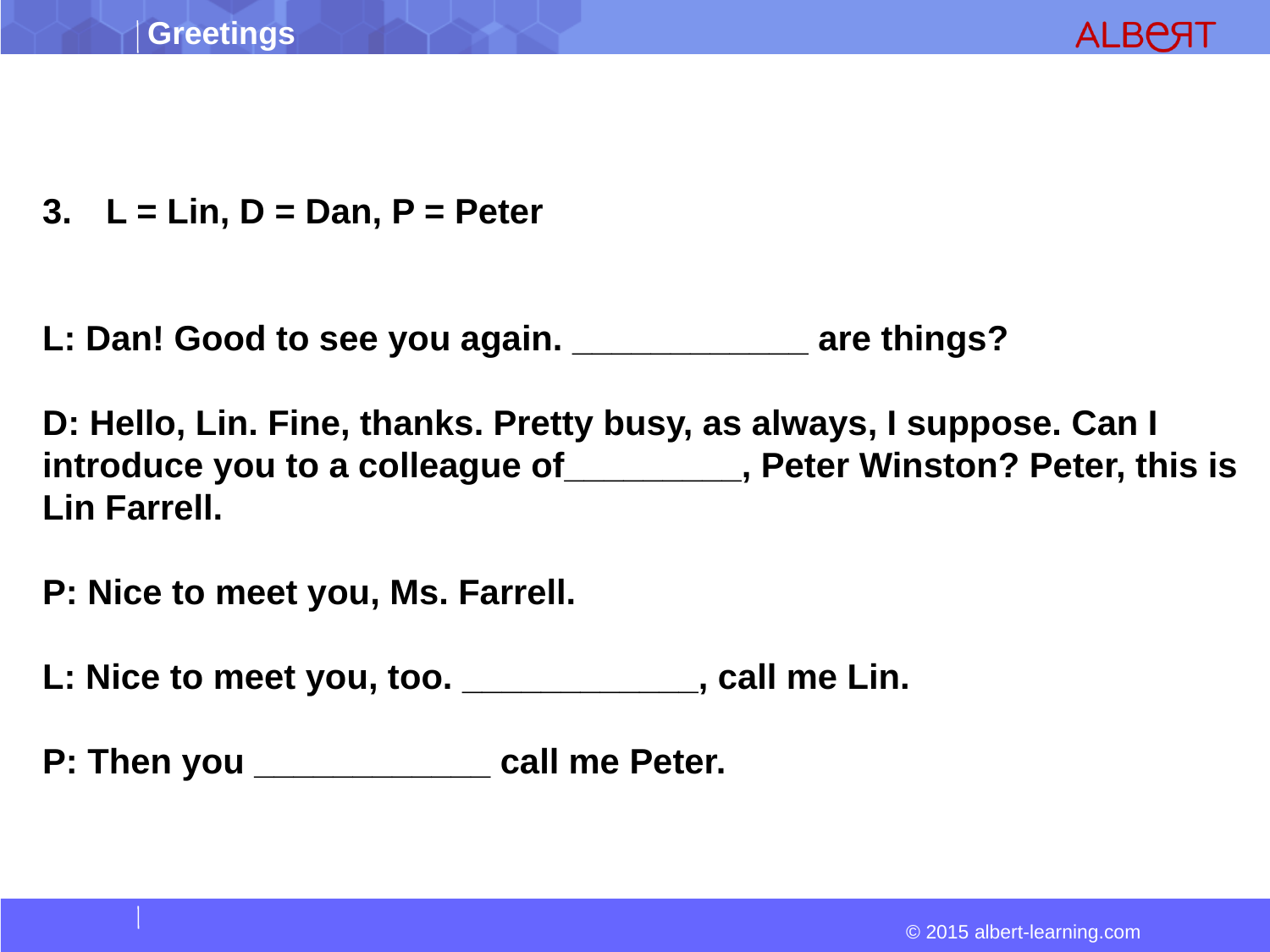

L = Lin, D = Dan, P = Peter

L: Dan! Good to see you again. ____________ are things?

D: Hello, Lin. Fine, thanks. Pretty busy, as always, I suppose. Can I introduce you to a colleague of_________, Peter Winston? Peter, this is Lin Farrell.

P: Nice to meet you, Ms. Farrell.

L: Nice to meet you, too. ____________, call me Lin.

P: Then you ____________ call me Peter.